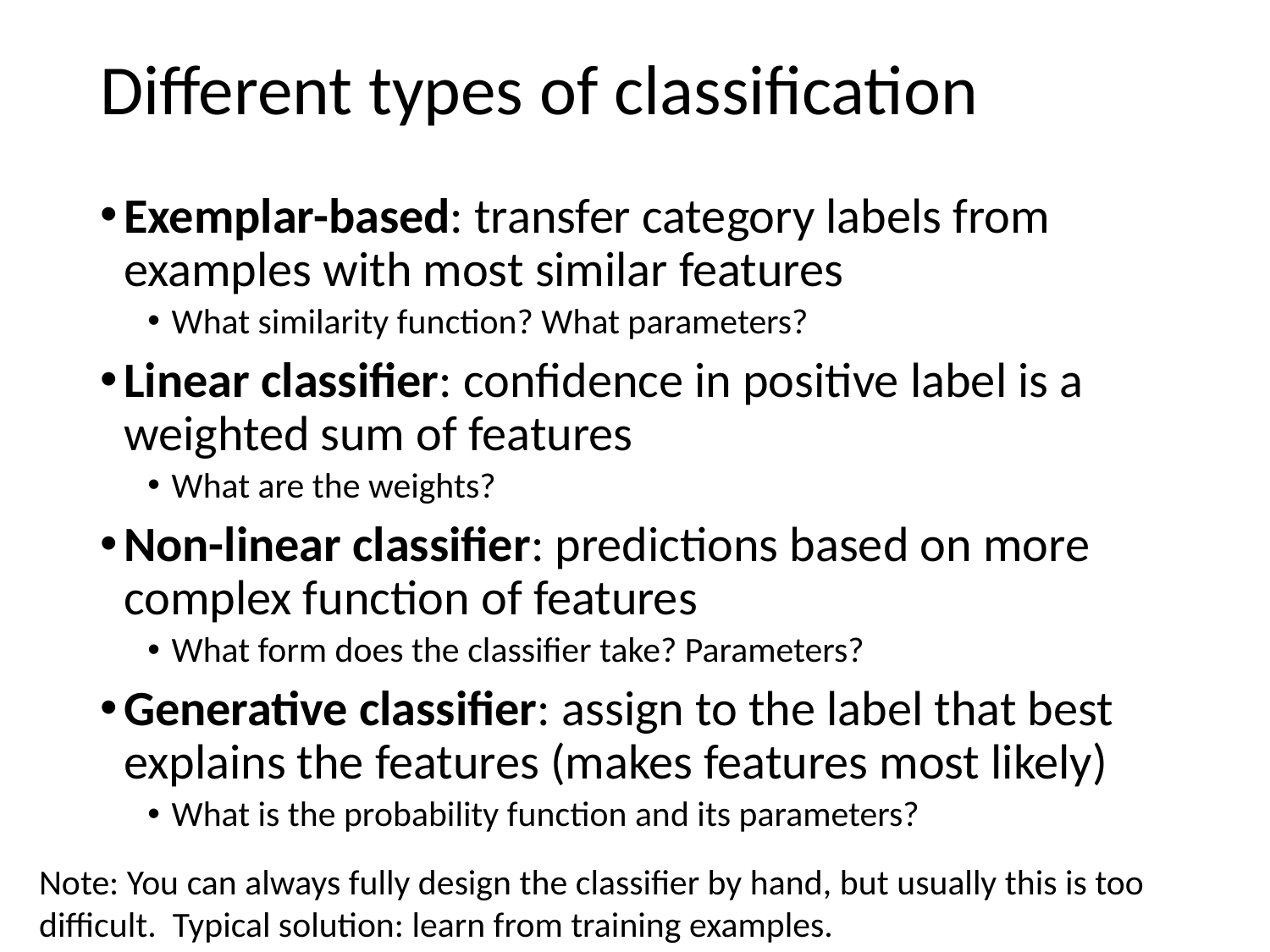

# Different types of classification
Exemplar-based: transfer category labels from examples with most similar features
What similarity function? What parameters?
Linear classifier: confidence in positive label is a weighted sum of features
What are the weights?
Non-linear classifier: predictions based on more complex function of features
What form does the classifier take? Parameters?
Generative classifier: assign to the label that best explains the features (makes features most likely)
What is the probability function and its parameters?
Note: You can always fully design the classifier by hand, but usually this is too difficult.  Typical solution: learn from training examples.